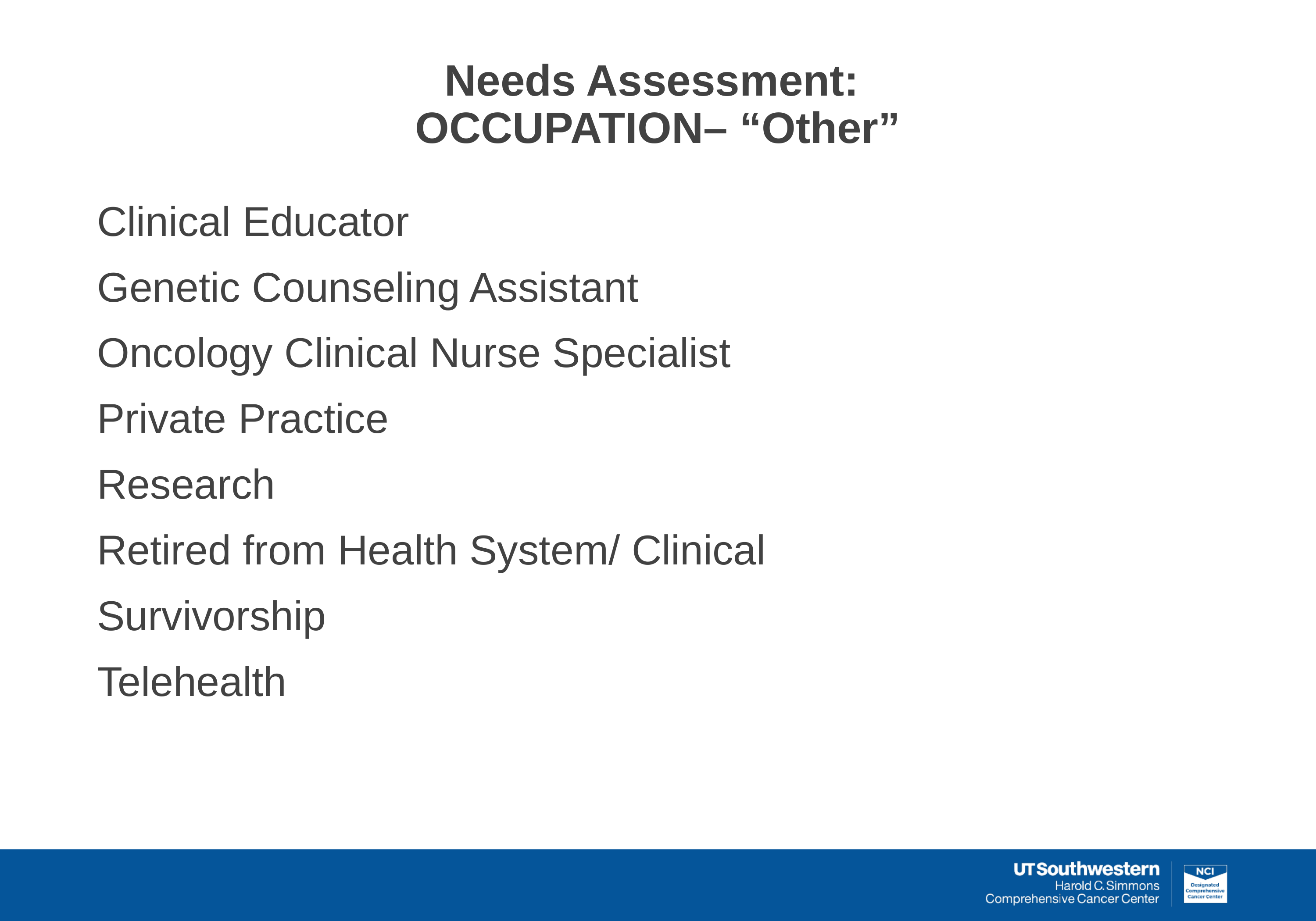

# Needs Assessment: OCCUPATION– “Other”
Clinical Educator
Genetic Counseling Assistant
Oncology Clinical Nurse Specialist
Private Practice
Research
Retired from Health System/ Clinical
Survivorship
Telehealth